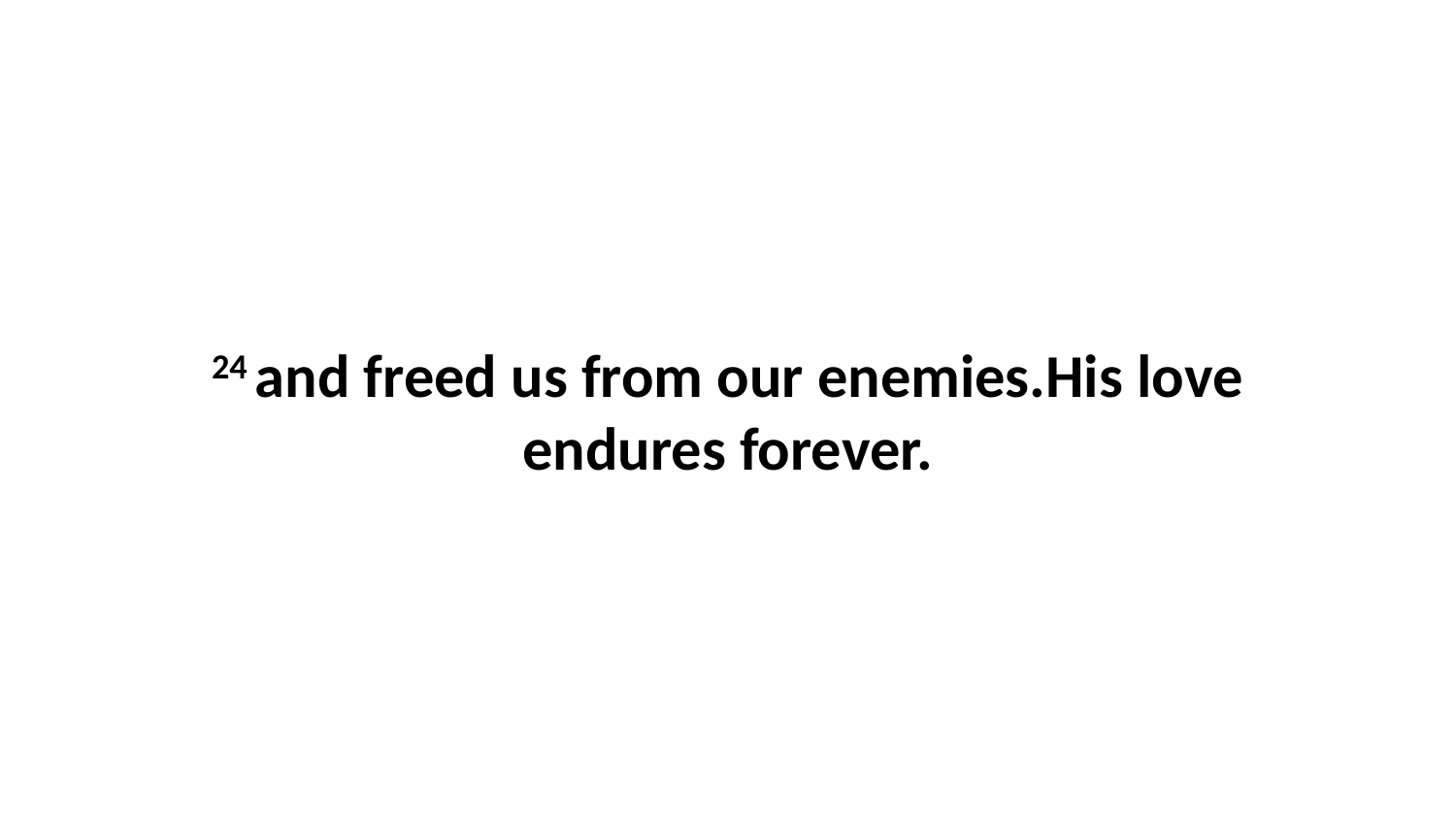

24 and freed us from our enemies.His love endures forever.